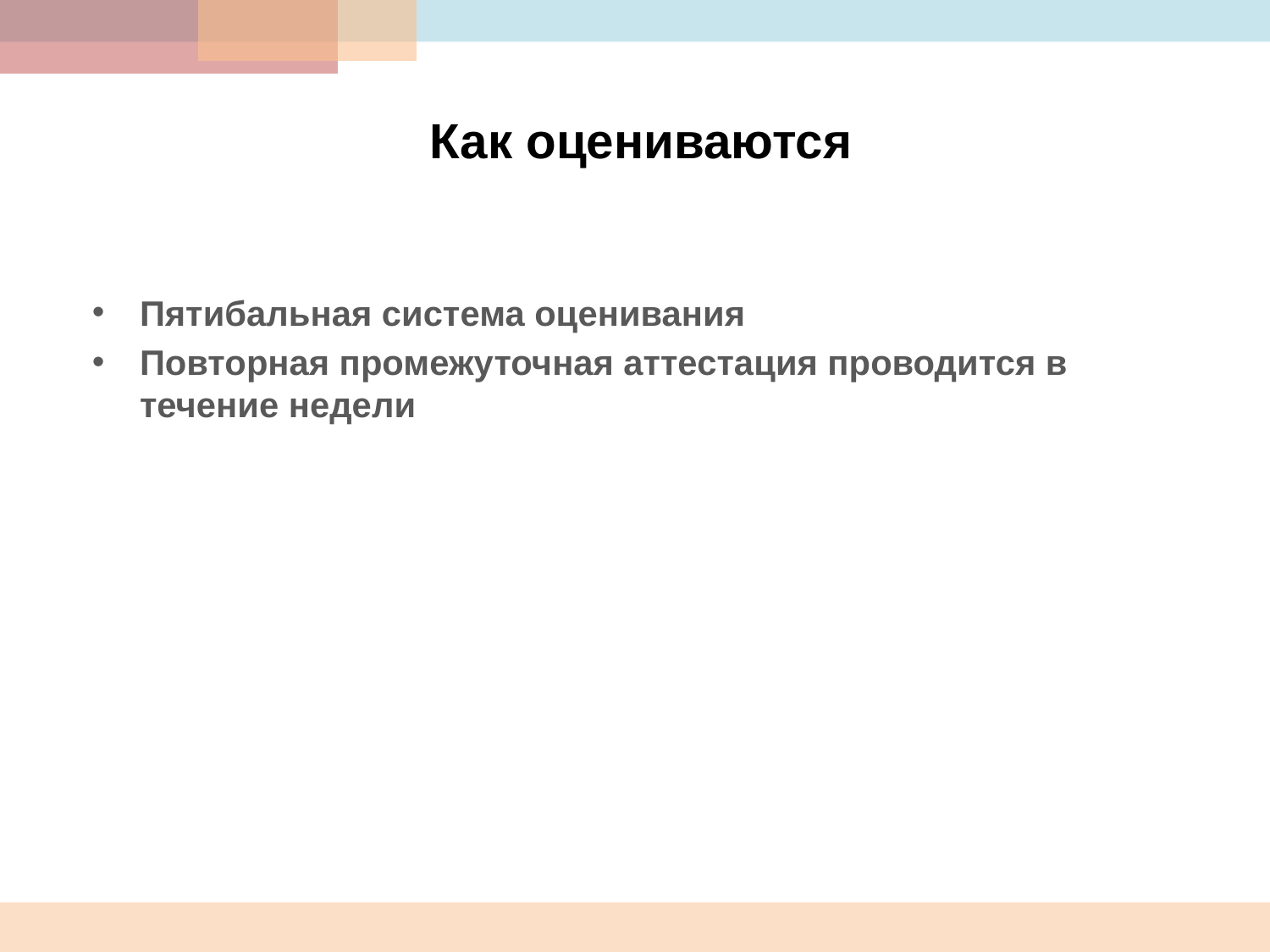

# Как оцениваются

Пятибальная система оценивания
Повторная промежуточная аттестация проводится в течение недели